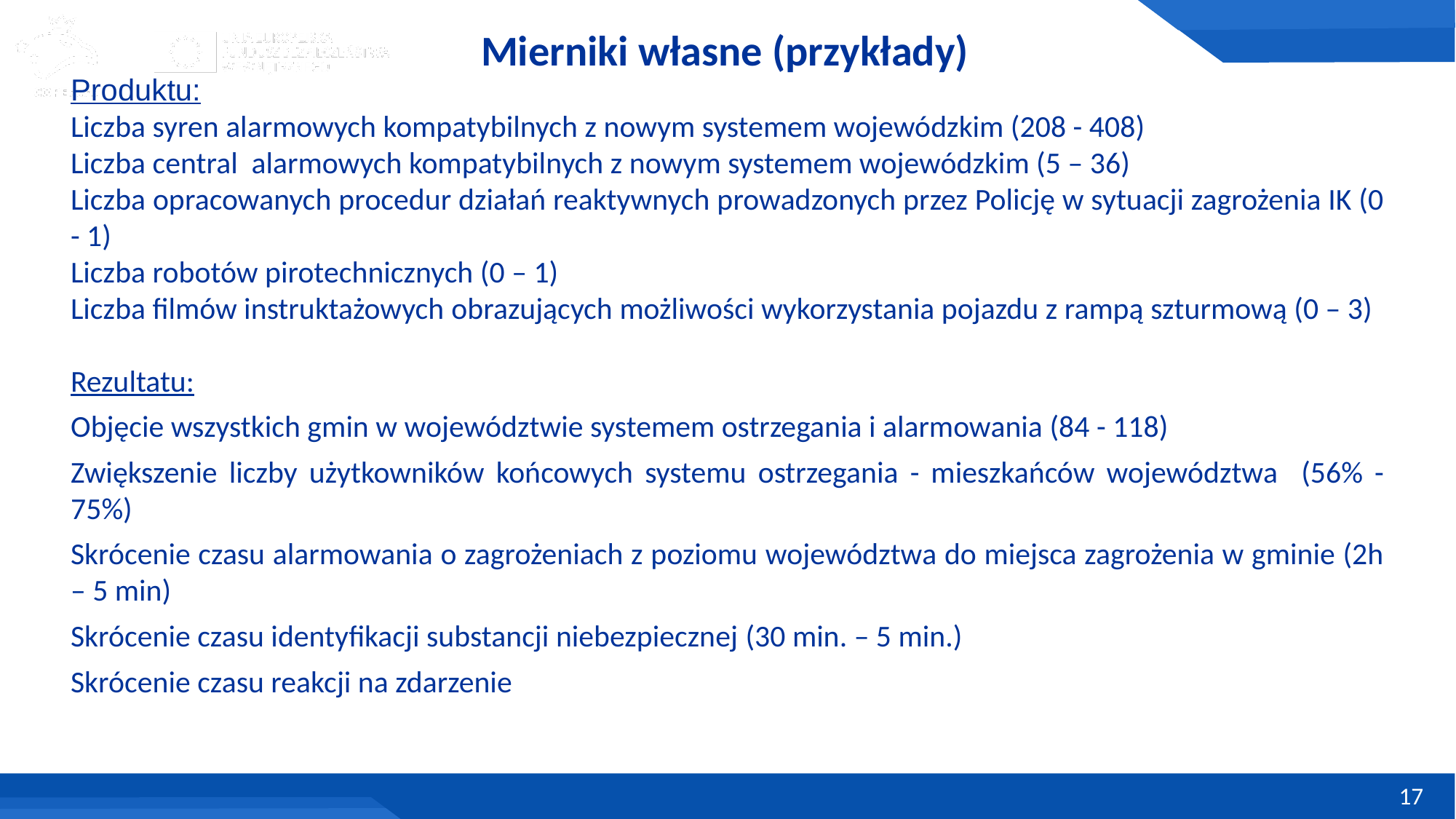

# Mierniki własne (przykłady)
Produktu:
Liczba syren alarmowych kompatybilnych z nowym systemem wojewódzkim (208 - 408)
Liczba central  alarmowych kompatybilnych z nowym systemem wojewódzkim (5 – 36)
Liczba opracowanych procedur działań reaktywnych prowadzonych przez Policję w sytuacji zagrożenia IK (0 - 1)
Liczba robotów pirotechnicznych (0 – 1)
Liczba filmów instruktażowych obrazujących możliwości wykorzystania pojazdu z rampą szturmową (0 – 3)

Rezultatu:
Objęcie wszystkich gmin w województwie systemem ostrzegania i alarmowania (84 - 118)
Zwiększenie liczby użytkowników końcowych systemu ostrzegania - mieszkańców województwa  (56% - 75%)
Skrócenie czasu alarmowania o zagrożeniach z poziomu województwa do miejsca zagrożenia w gminie (2h – 5 min)
Skrócenie czasu identyfikacji substancji niebezpiecznej (30 min. – 5 min.)
Skrócenie czasu reakcji na zdarzenie

17